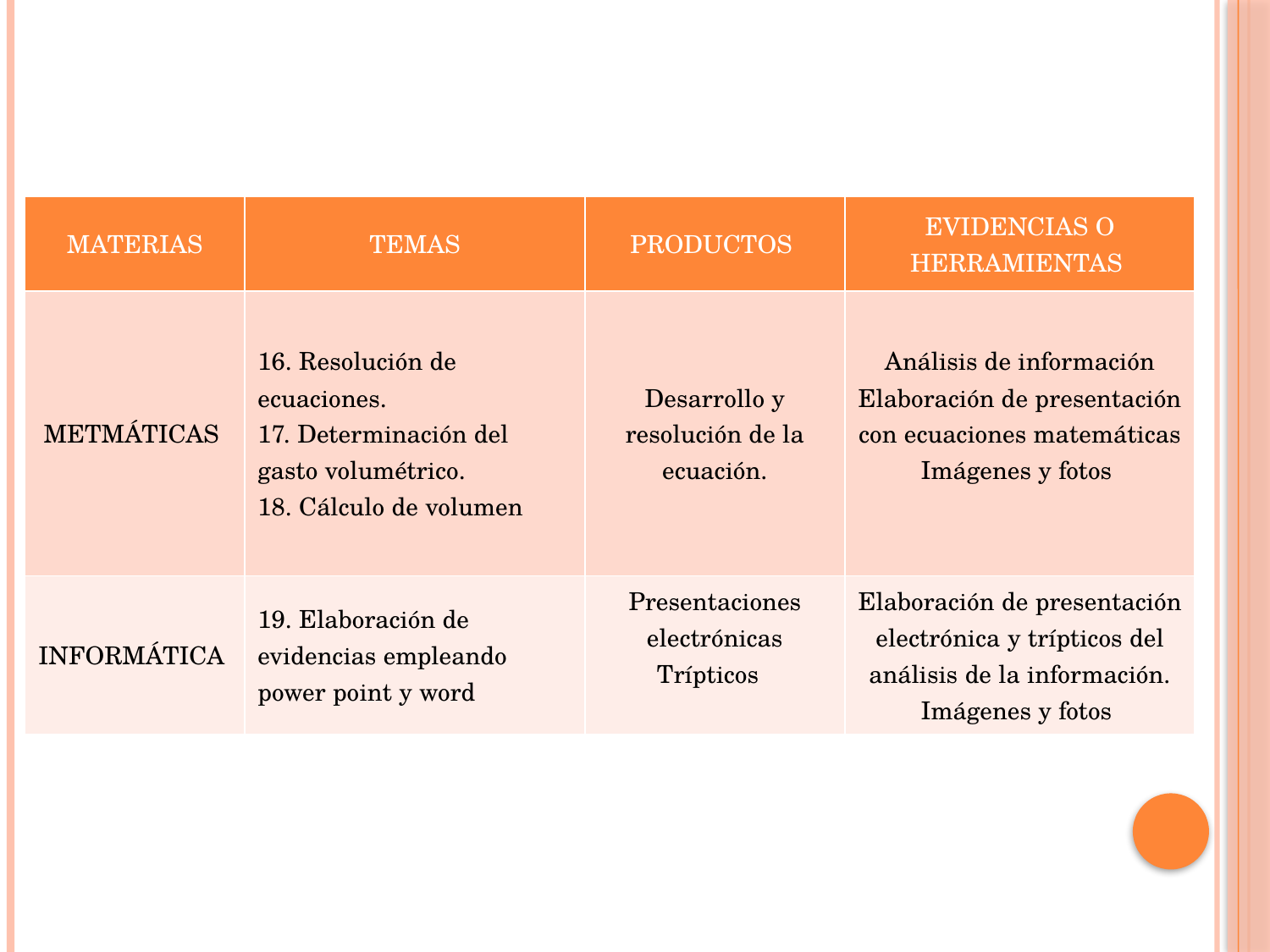

| MATERIAS | TEMAS | PRODUCTOS | EVIDENCIAS O HERRAMIENTAS |
| --- | --- | --- | --- |
| METMÁTICAS | 16. Resolución de ecuaciones. 17. Determinación del gasto volumétrico. 18. Cálculo de volumen | Desarrollo y resolución de la ecuación. | Análisis de información Elaboración de presentación con ecuaciones matemáticas Imágenes y fotos |
| INFORMÁTICA | 19. Elaboración de evidencias empleando power point y word | Presentaciones electrónicas Trípticos | Elaboración de presentación electrónica y trípticos del análisis de la información. Imágenes y fotos |